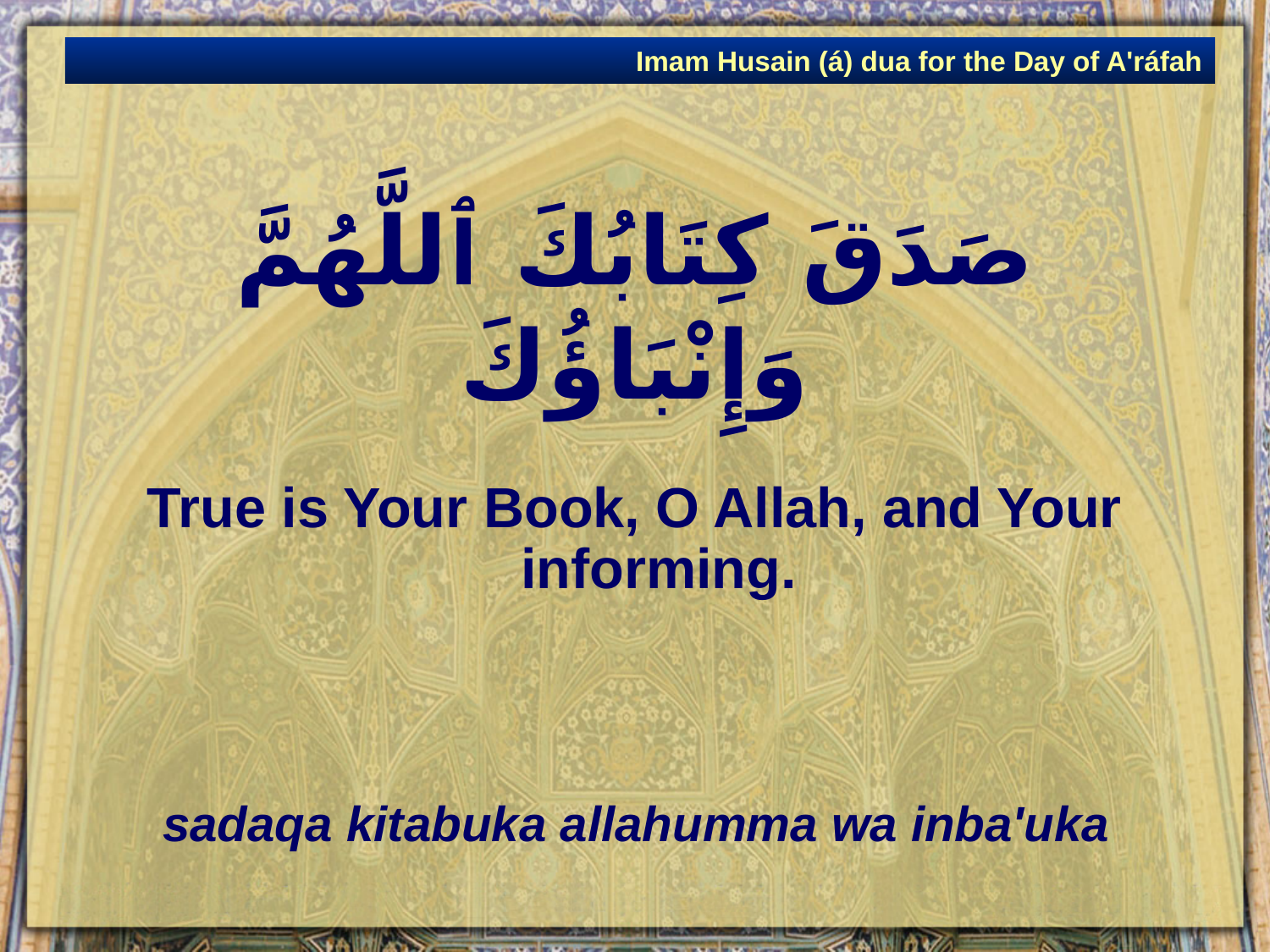

Imam Husain (á) dua for the Day of A'ráfah
# صَدَقَ كِتَابُكَ ٱللَّهُمَّ وَإِنْبَاؤُكَ
True is Your Book, O Allah, and Your informing.
sadaqa kitabuka allahumma wa inba'uka